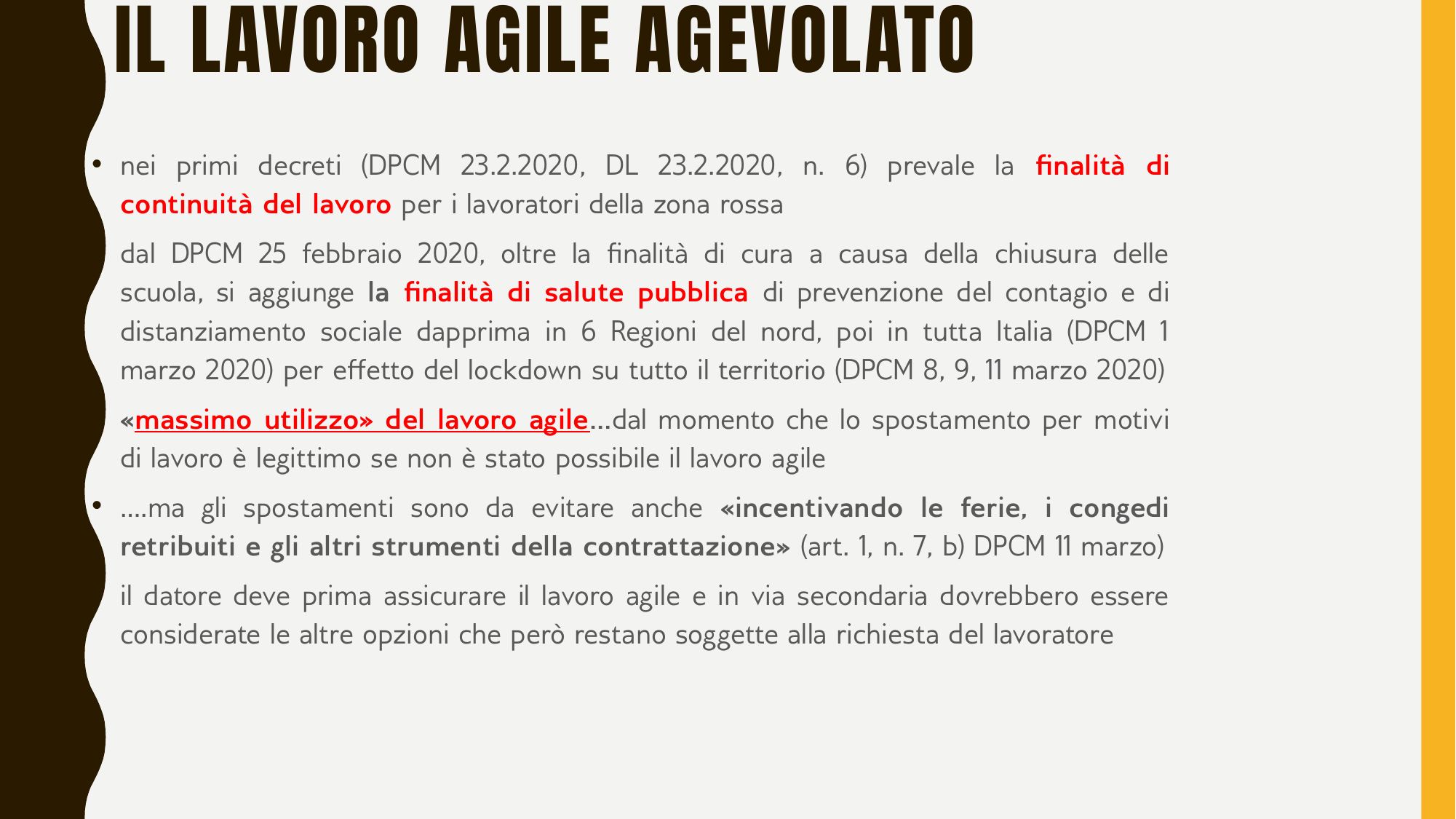

# Il lavoro agile agevolato
nei primi decreti (DPCM 23.2.2020, DL 23.2.2020, n. 6) prevale la finalità di continuità del lavoro per i lavoratori della zona rossa
dal DPCM 25 febbraio 2020, oltre la finalità di cura a causa della chiusura delle scuola, si aggiunge la finalità di salute pubblica di prevenzione del contagio e di distanziamento sociale dapprima in 6 Regioni del nord, poi in tutta Italia (DPCM 1 marzo 2020) per effetto del lockdown su tutto il territorio (DPCM 8, 9, 11 marzo 2020)
«massimo utilizzo» del lavoro agile…dal momento che lo spostamento per motivi di lavoro è legittimo se non è stato possibile il lavoro agile
….ma gli spostamenti sono da evitare anche «incentivando le ferie, i congedi retribuiti e gli altri strumenti della contrattazione» (art. 1, n. 7, b) DPCM 11 marzo)
il datore deve prima assicurare il lavoro agile e in via secondaria dovrebbero essere considerate le altre opzioni che però restano soggette alla richiesta del lavoratore